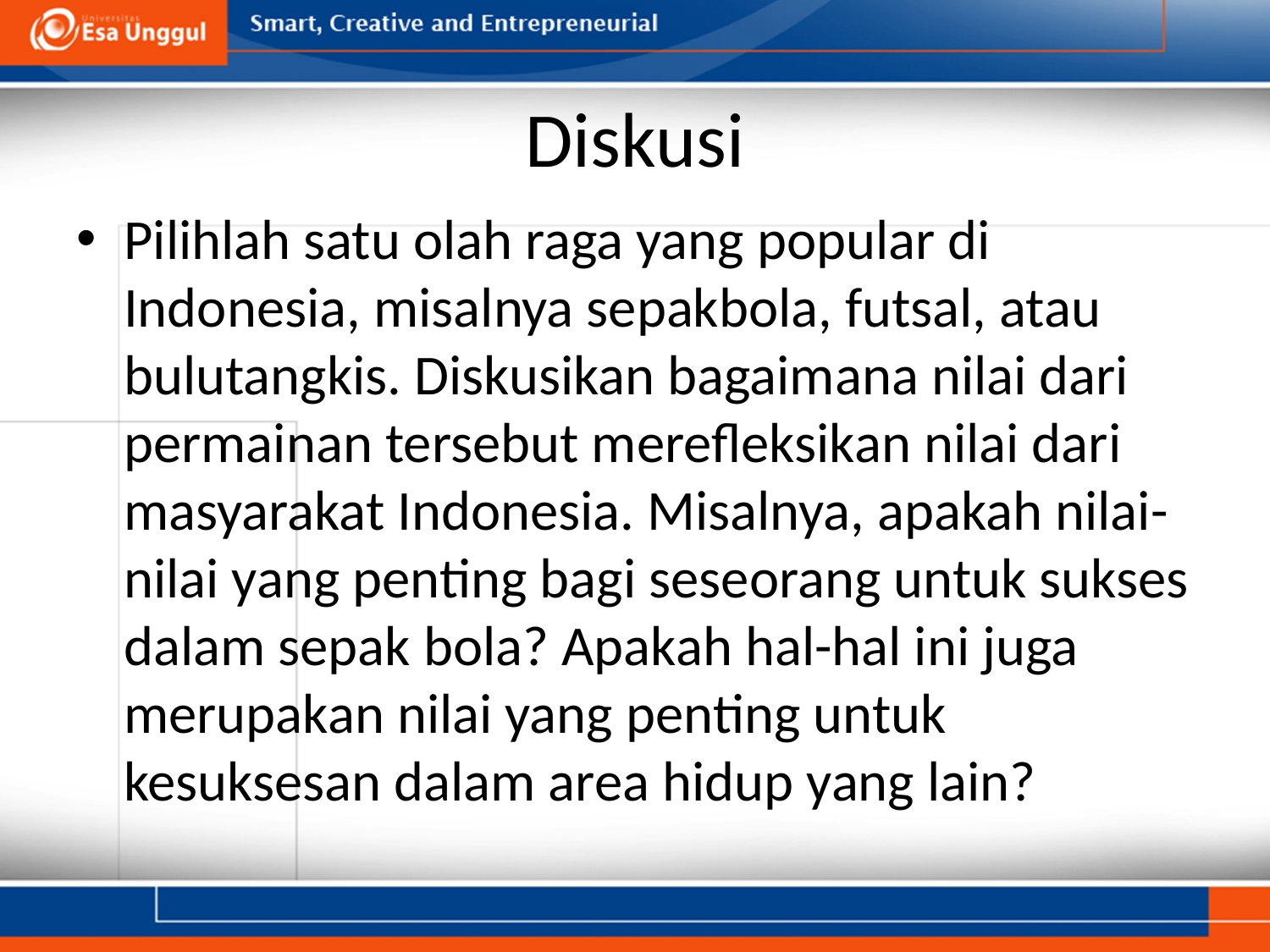

# Diskusi
Pilihlah satu olah raga yang popular di Indonesia, misalnya sepakbola, futsal, atau bulutangkis. Diskusikan bagaimana nilai dari permainan tersebut merefleksikan nilai dari masyarakat Indonesia. Misalnya, apakah nilai-nilai yang penting bagi seseorang untuk sukses dalam sepak bola? Apakah hal-hal ini juga merupakan nilai yang penting untuk kesuksesan dalam area hidup yang lain?